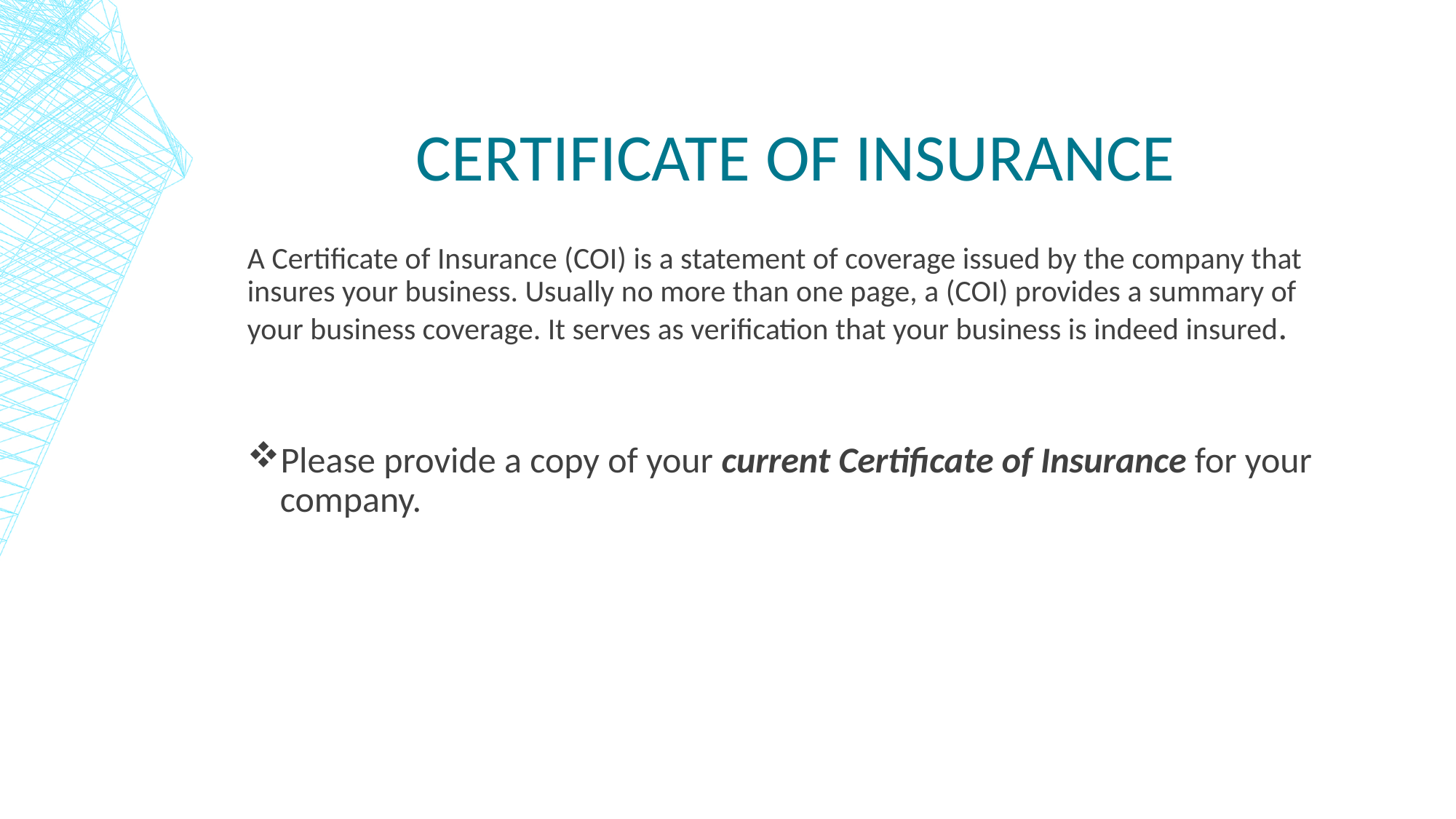

# CERTIFICATE of INSURANCE
A Certificate of Insurance (COI) is a statement of coverage issued by the company that insures your business. Usually no more than one page, a (COI) provides a summary of your business coverage. It serves as verification that your business is indeed insured.

Please provide a copy of your current Certificate of Insurance for your company.